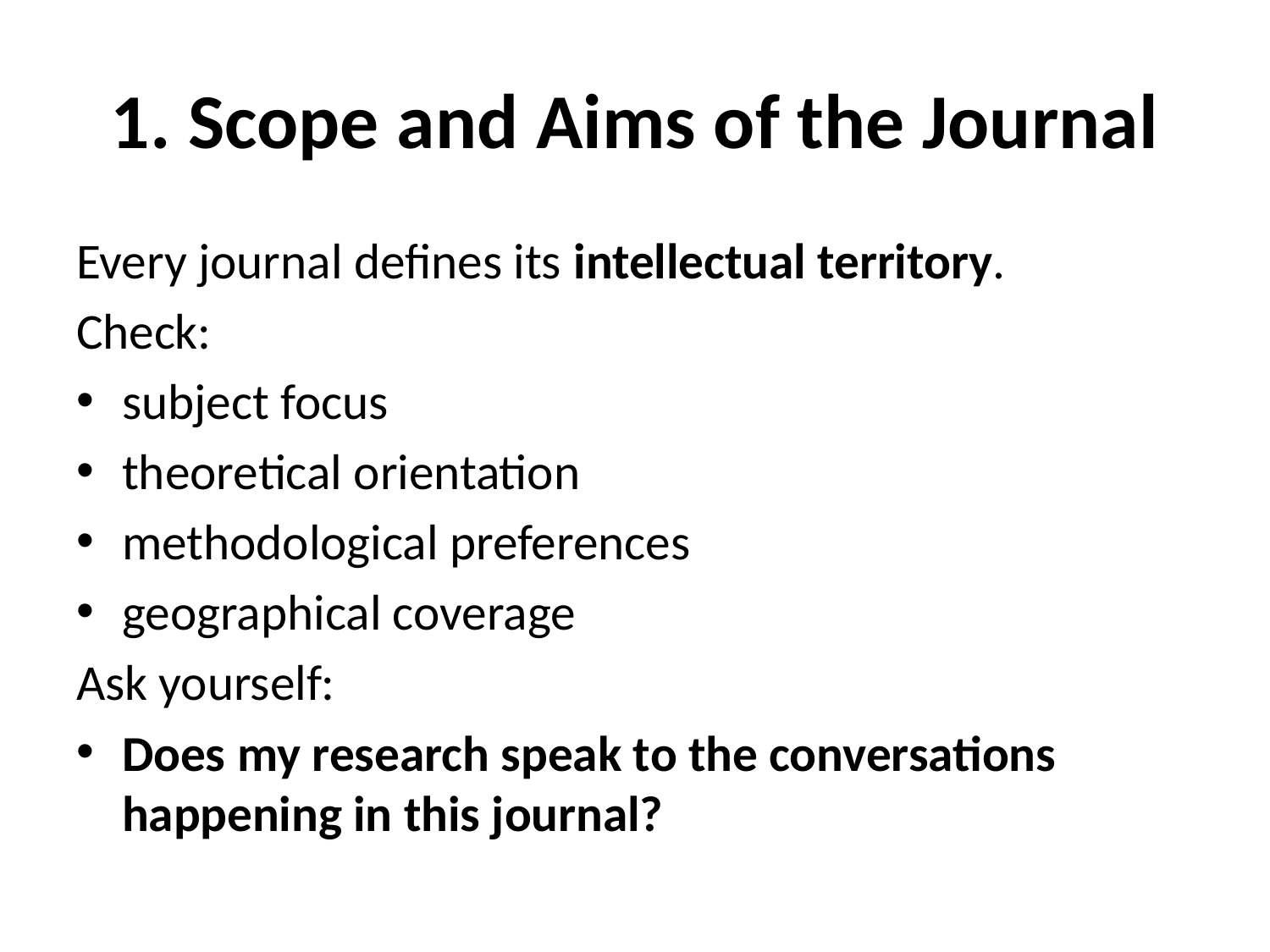

# 1. Scope and Aims of the Journal
Every journal defines its intellectual territory.
Check:
subject focus
theoretical orientation
methodological preferences
geographical coverage
Ask yourself:
Does my research speak to the conversations happening in this journal?